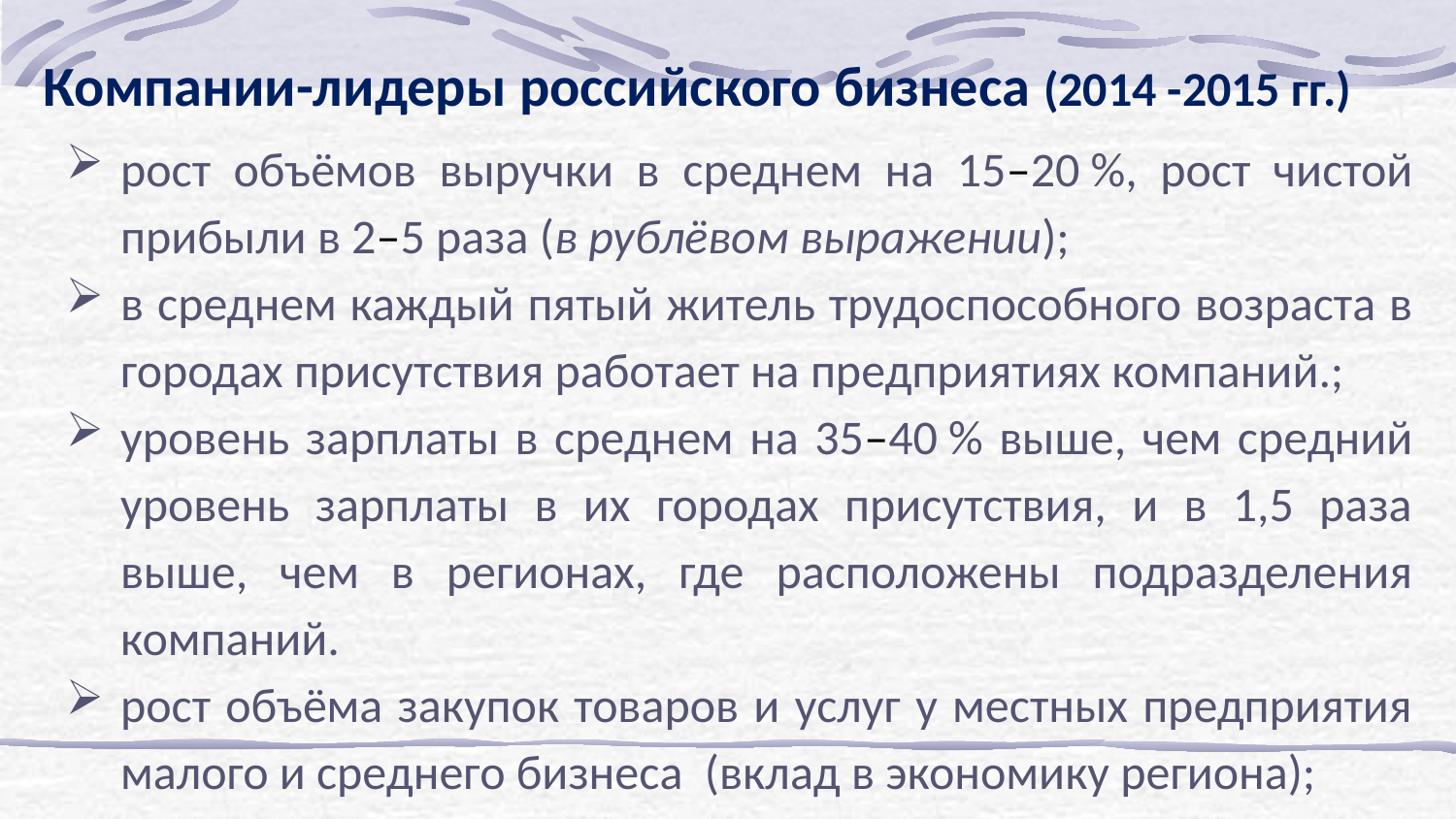

Компании-лидеры российского бизнеса (2014 -2015 гг.)
рост объёмов выручки в среднем на 15–20 %, рост чистой прибыли в 2–5 раза (в рублёвом выражении);
в среднем каждый пятый житель трудоспособного возраста в городах присутствия работает на предприятиях компаний.;
уровень зарплаты в среднем на 35–40 % выше, чем средний уровень зарплаты в их городах присутствия, и в 1,5 раза выше, чем в регионах, где расположены подразделения компаний.
рост объёма закупок товаров и услуг у местных предприятия малого и среднего бизнеса  (вклад в экономику региона);